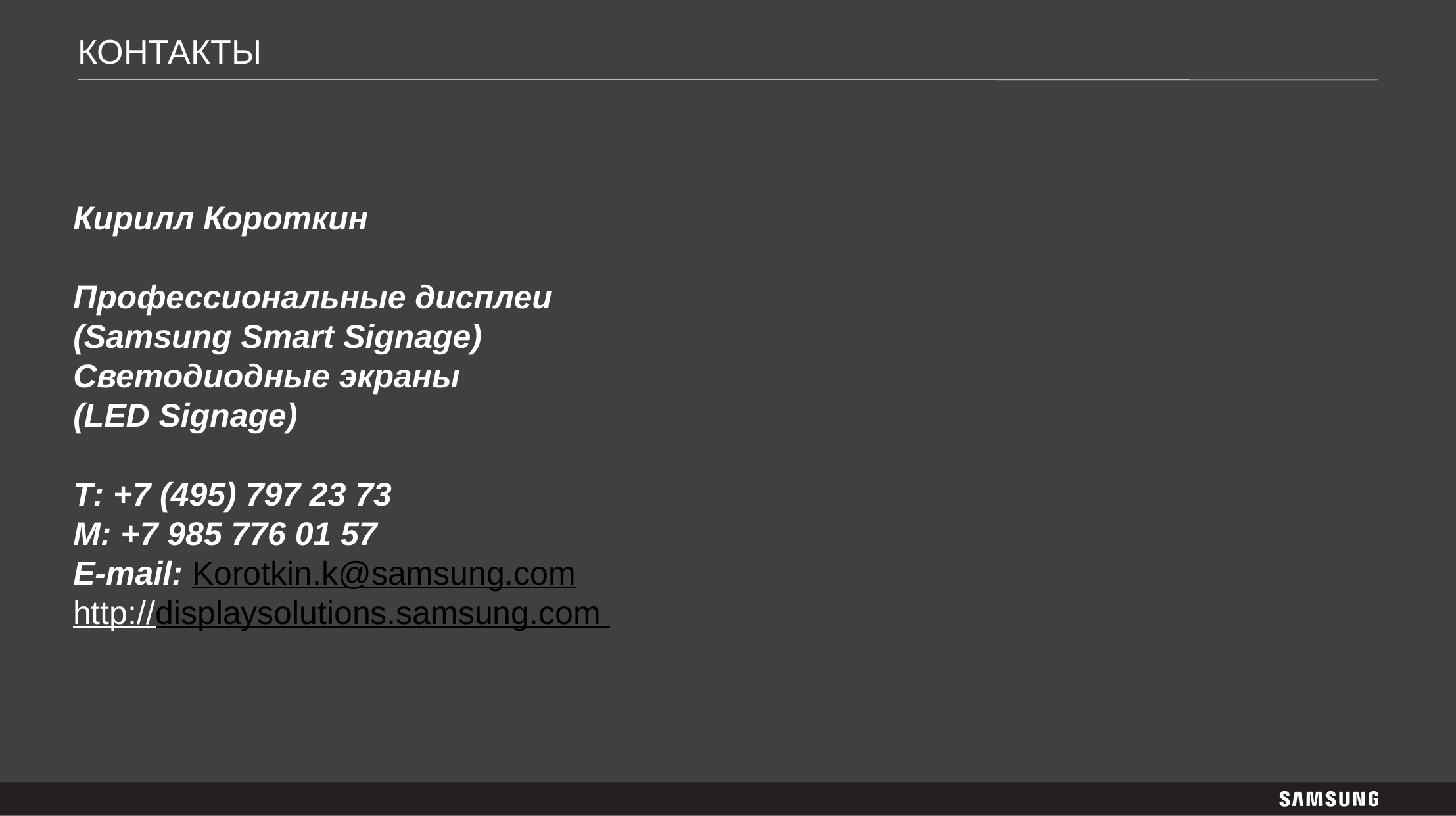

# КОнтакты
Кирилл Короткин

Профессиональные дисплеи
(Samsung Smart Signage)
Светодиодные экраны
(LED Signage)

Т: +7 (495) 797 23 73
М: +7 985 776 01 57
E-mail: Korotkin.k@samsung.com
http://displaysolutions.samsung.com